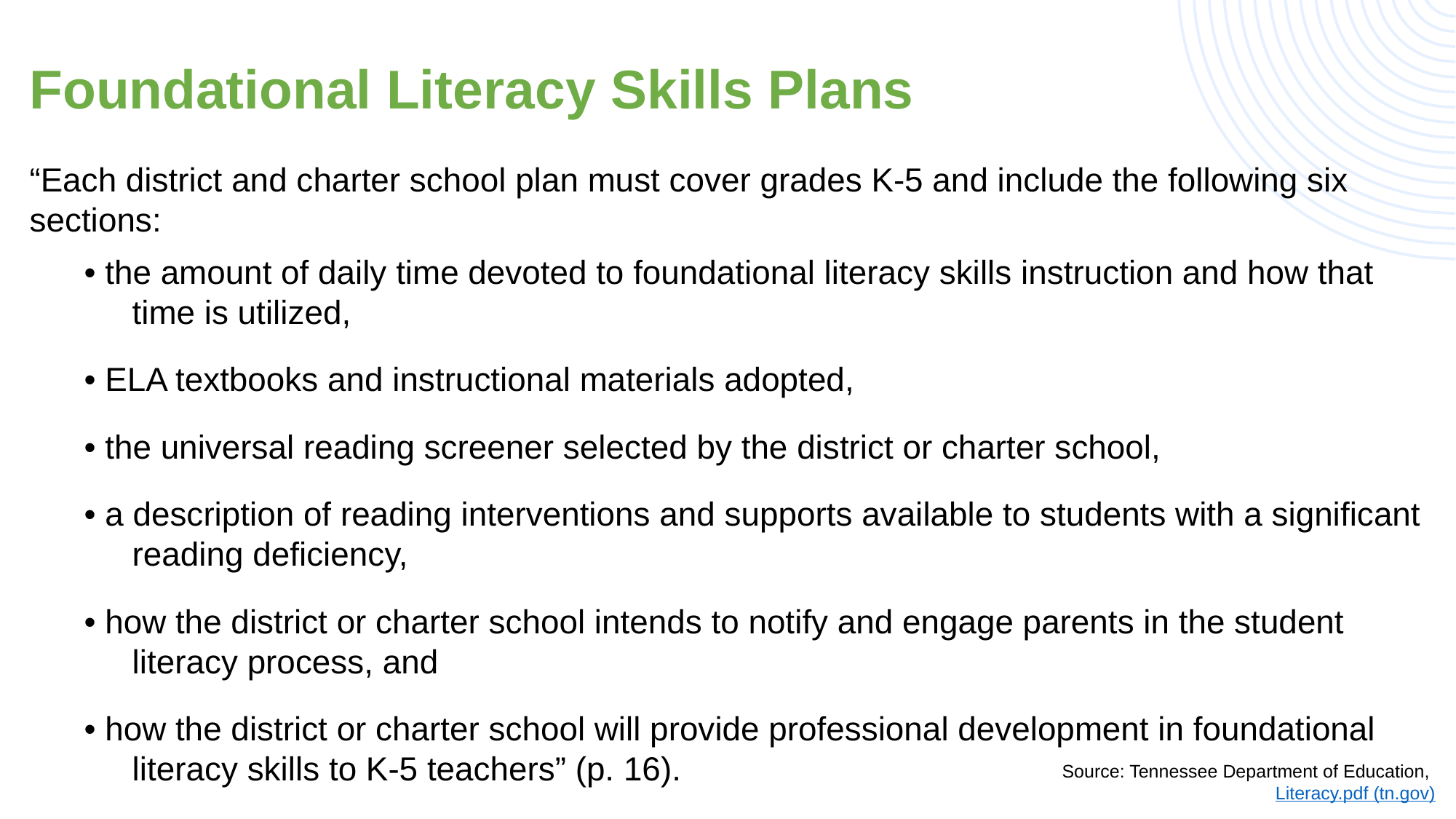

Foundational Literacy Skills Plans

“Each district and charter school plan must cover grades K-5 and include the following six sections:

• the amount of daily time devoted to foundational literacy skills instruction and how that time is utilized,

• ELA textbooks and instructional materials adopted,

• the universal reading screener selected by the district or charter school,

• a description of reading interventions and supports available to students with a significant reading deficiency,

• how the district or charter school intends to notify and engage parents in the student literacy process, and

• how the district or charter school will provide professional development in foundational literacy skills to K-5 teachers” (p. 16).
Source: Tennessee Department of Education,
Literacy.pdf (tn.gov)